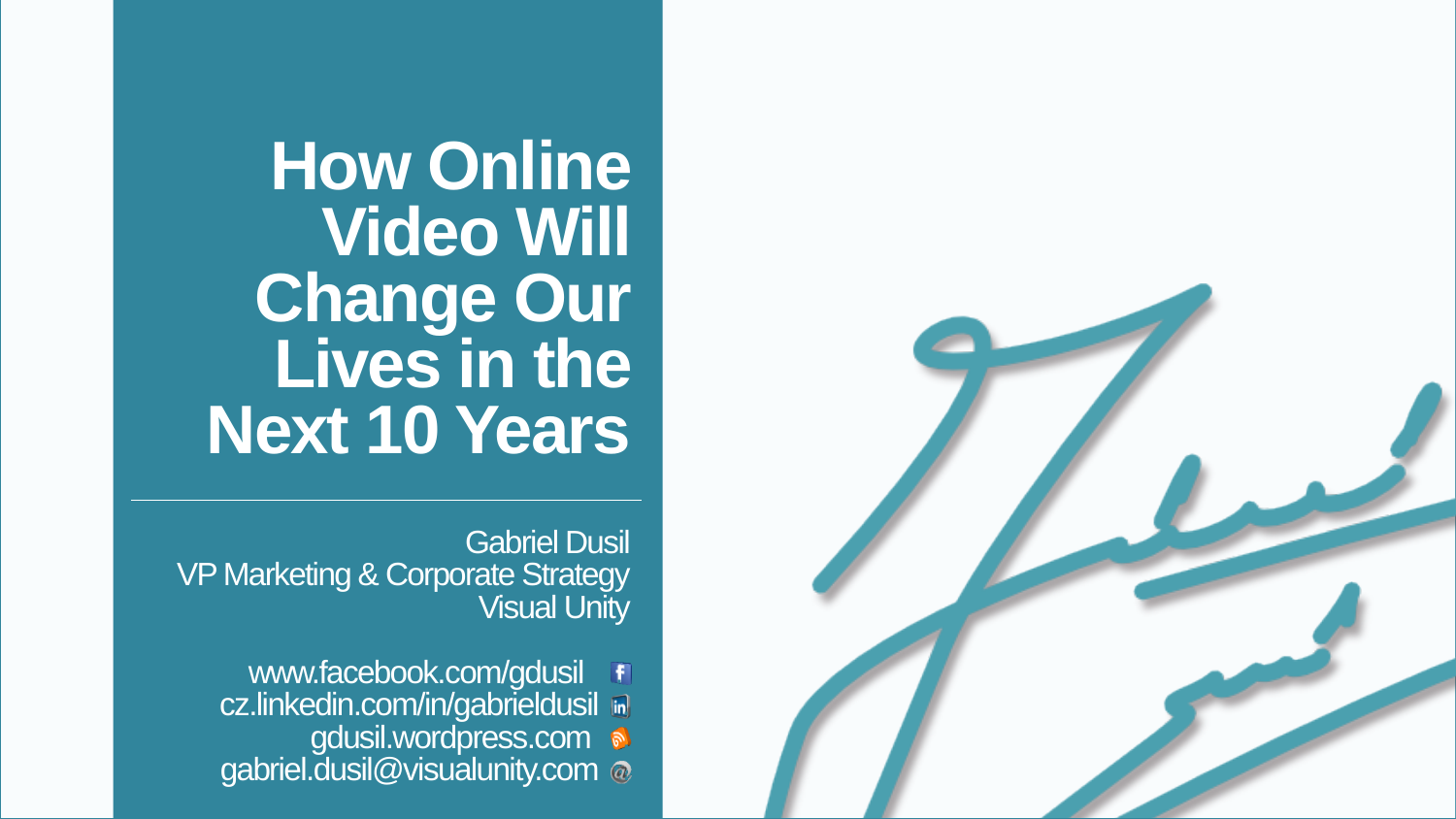

# How Online Video Will Change Our Lives in the Next 10 Years